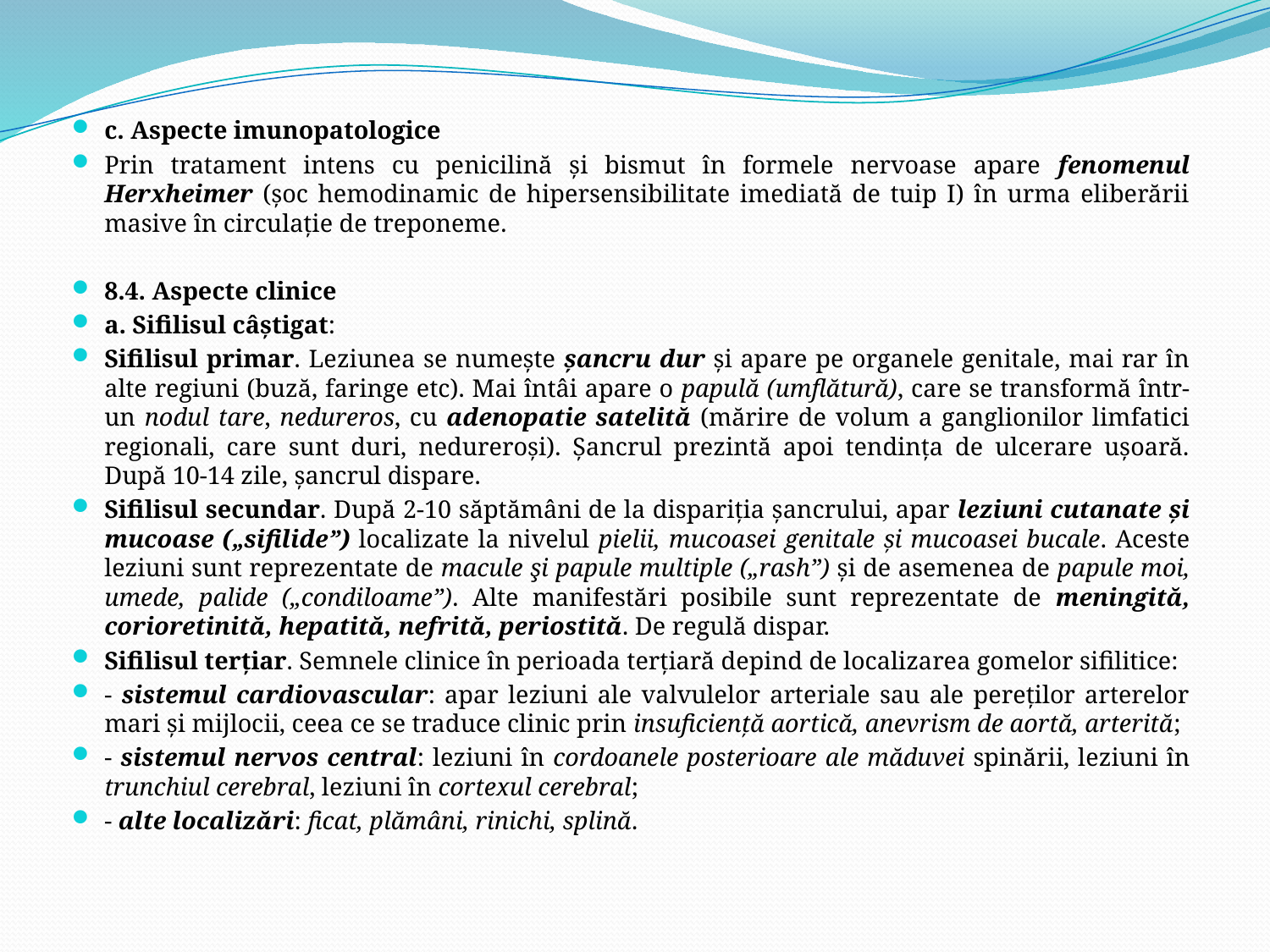

c. Aspecte imunopatologice
Prin tratament intens cu penicilină şi bismut în formele nervoase apare fenomenul Herxheimer (şoc hemodinamic de hipersensibilitate imediată de tuip I) în urma eliberării masive în circulaţie de treponeme.

8.4. Aspecte clinice
a. Sifilisul câştigat:
Sifilisul primar. Leziunea se numeşte şancru dur şi apare pe organele genitale, mai rar în alte regiuni (buză, faringe etc). Mai întâi apare o papulă (umflătură), care se transformă într-un nodul tare, nedureros, cu adenopatie satelită (mărire de volum a ganglionilor limfatici regionali, care sunt duri, nedureroşi). Şancrul prezintă apoi tendinţa de ulcerare uşoară. După 10-14 zile, şancrul dispare.
Sifilisul secundar. După 2-10 săptămâni de la dispariţia şancrului, apar leziuni cutanate şi mucoase („sifilide”) localizate la nivelul pielii, mucoasei genitale şi mucoasei bucale. Aceste leziuni sunt reprezentate de macule şi papule multiple („rash”) şi de asemenea de papule moi, umede, palide („condiloame”). Alte manifestări posibile sunt reprezentate de meningită, corioretinită, hepatită, nefrită, periostită. De regulă dispar.
Sifilisul terţiar. Semnele clinice în perioada terţiară depind de localizarea gomelor sifilitice:
- sistemul cardiovascular: apar leziuni ale valvulelor arteriale sau ale pereţilor arterelor mari şi mijlocii, ceea ce se traduce clinic prin insuficienţă aortică, anevrism de aortă, arterită;
- sistemul nervos central: leziuni în cordoanele posterioare ale măduvei spinării, leziuni în trunchiul cerebral, leziuni în cortexul cerebral;
- alte localizări: ficat, plămâni, rinichi, splină.